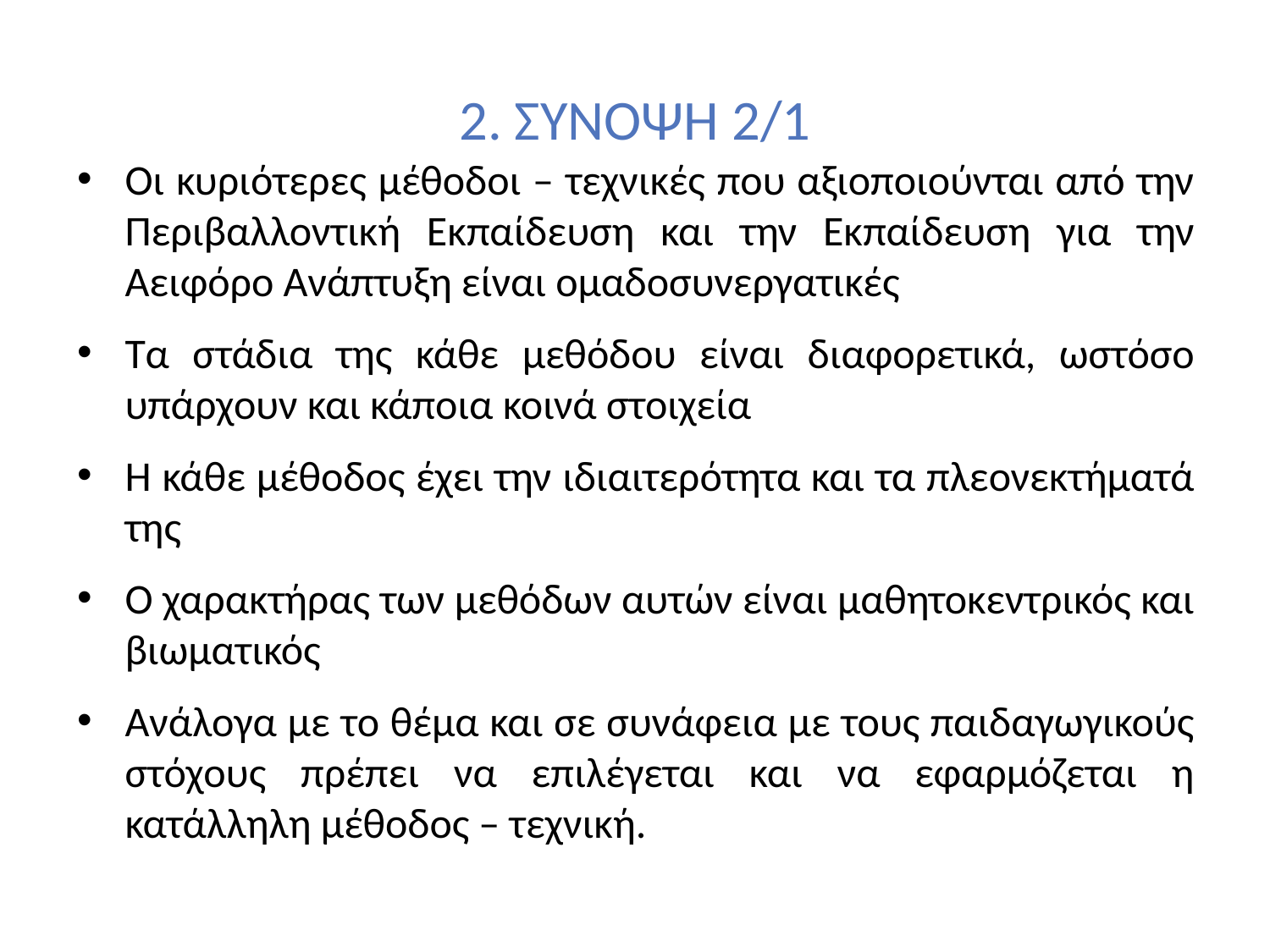

# 2. ΣΥΝΟΨΗ 2/1
Οι κυριότερες μέθοδοι – τεχνικές που αξιοποιούνται από την Περιβαλλοντική Εκπαίδευση και την Εκπαίδευση για την Αειφόρο Ανάπτυξη είναι ομαδοσυνεργατικές
Τα στάδια της κάθε μεθόδου είναι διαφορετικά, ωστόσο υπάρχουν και κάποια κοινά στοιχεία
Η κάθε μέθοδος έχει την ιδιαιτερότητα και τα πλεονεκτήματά της
Ο χαρακτήρας των μεθόδων αυτών είναι μαθητοκεντρικός και βιωματικός
Ανάλογα με το θέμα και σε συνάφεια με τους παιδαγωγικούς στόχους πρέπει να επιλέγεται και να εφαρμόζεται η κατάλληλη μέθοδος – τεχνική.